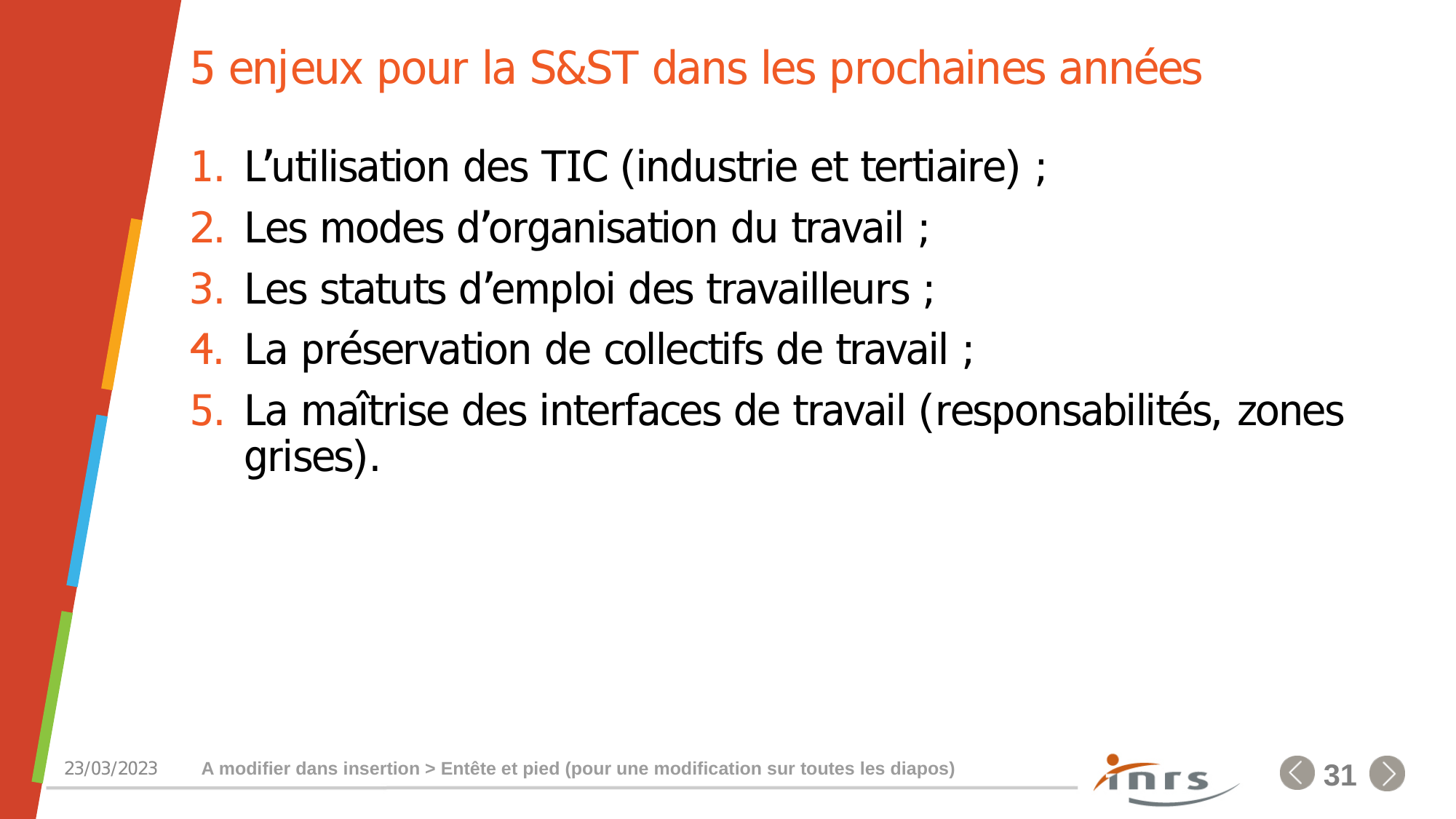

# 5 enjeux pour la S&ST dans les prochaines années
L’utilisation des TIC (industrie et tertiaire) ;
Les modes d’organisation du travail ;
Les statuts d’emploi des travailleurs ;
La préservation de collectifs de travail ;
La maîtrise des interfaces de travail (responsabilités, zones grises).

A modifier dans insertion > Entête et pied (pour une modification sur toutes les diapos)
23/03/2023